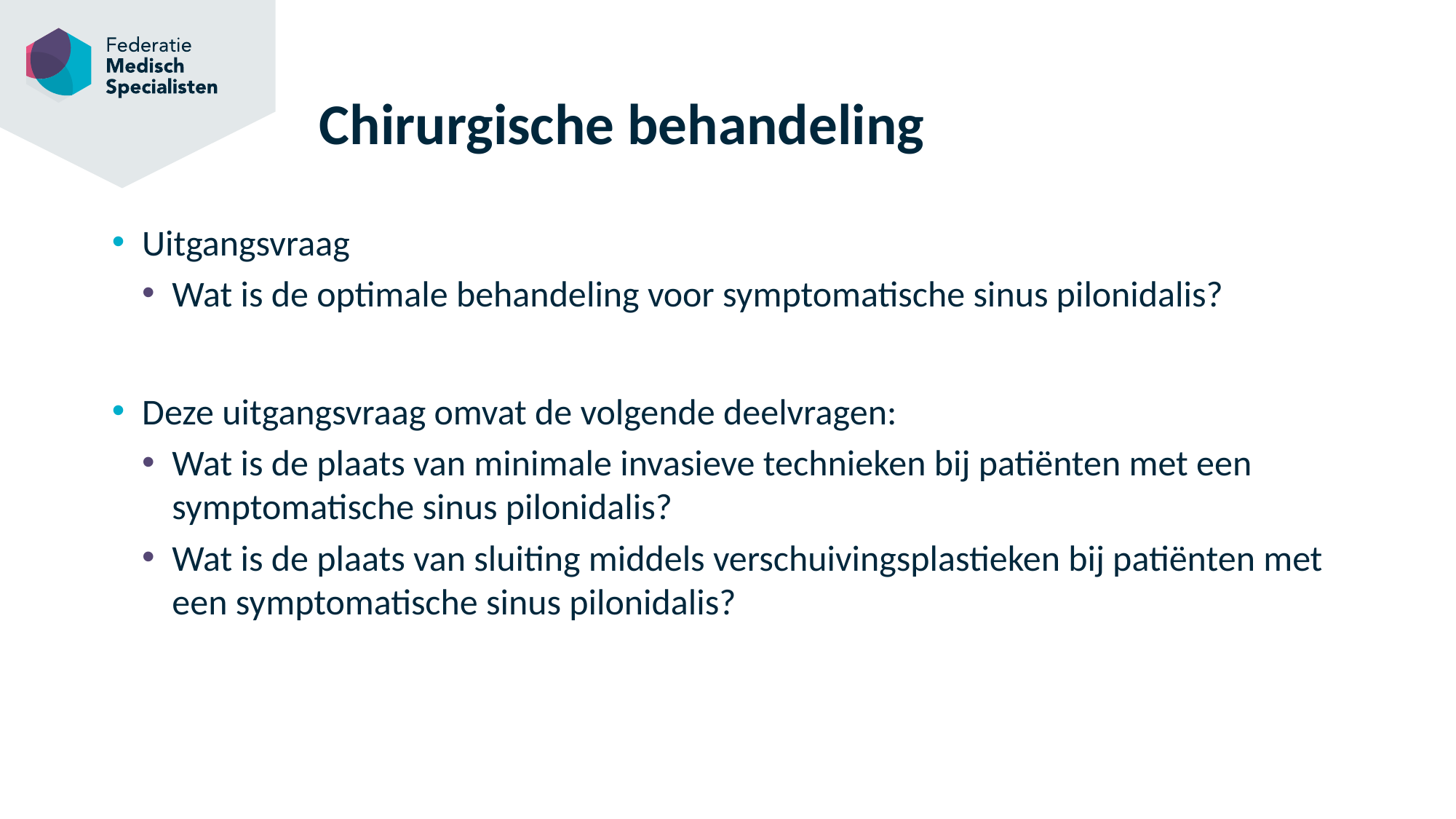

# Chirurgische behandeling
Uitgangsvraag
Wat is de optimale behandeling voor symptomatische sinus pilonidalis?

Deze uitgangsvraag omvat de volgende deelvragen:
Wat is de plaats van minimale invasieve technieken bij patiënten met een symptomatische sinus pilonidalis?
Wat is de plaats van sluiting middels verschuivingsplastieken bij patiënten met een symptomatische sinus pilonidalis?